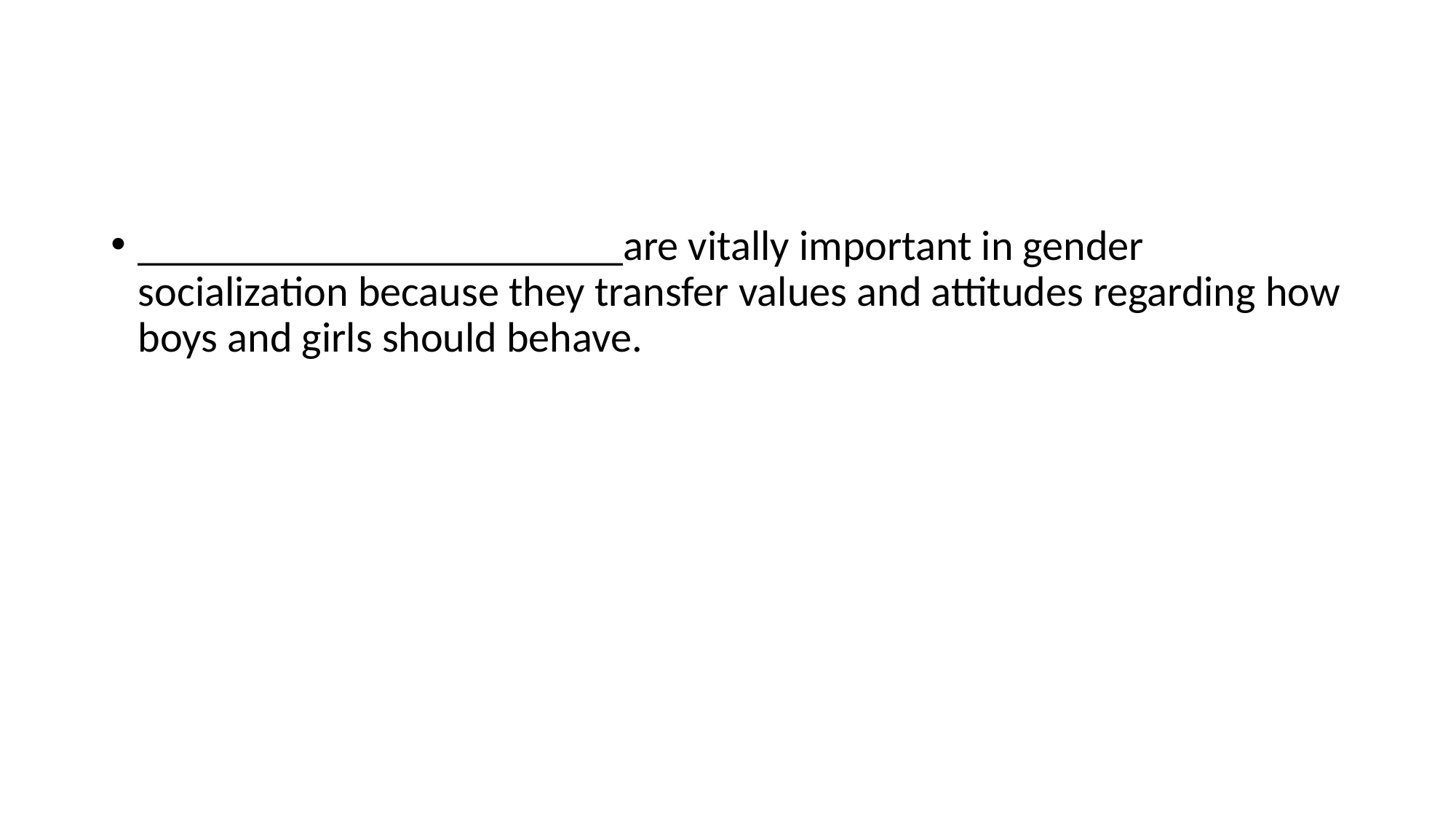

#
_______________________are vitally important in gender socialization because they transfer values and attitudes regarding how boys and girls should behave.